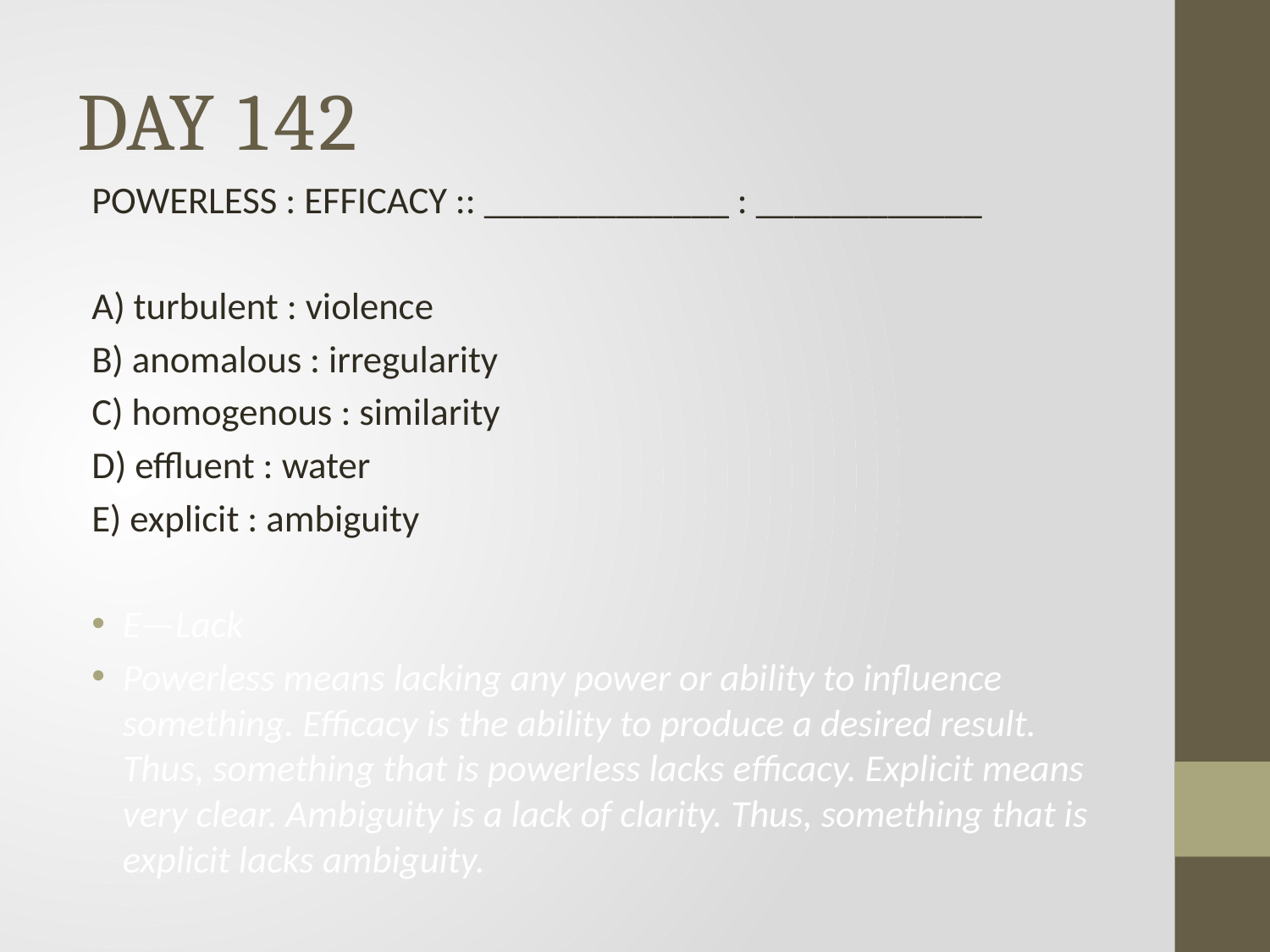

# DAY 142
POWERLESS : EFFICACY :: _____________ : ____________

A) turbulent : violence
B) anomalous : irregularity
C) homogenous : similarity
D) effluent : water
E) explicit : ambiguity

E—Lack
Powerless means lacking any power or ability to influence something. Efficacy is the ability to produce a desired result. Thus, something that is powerless lacks efficacy. Explicit means very clear. Ambiguity is a lack of clarity. Thus, something that is explicit lacks ambiguity.